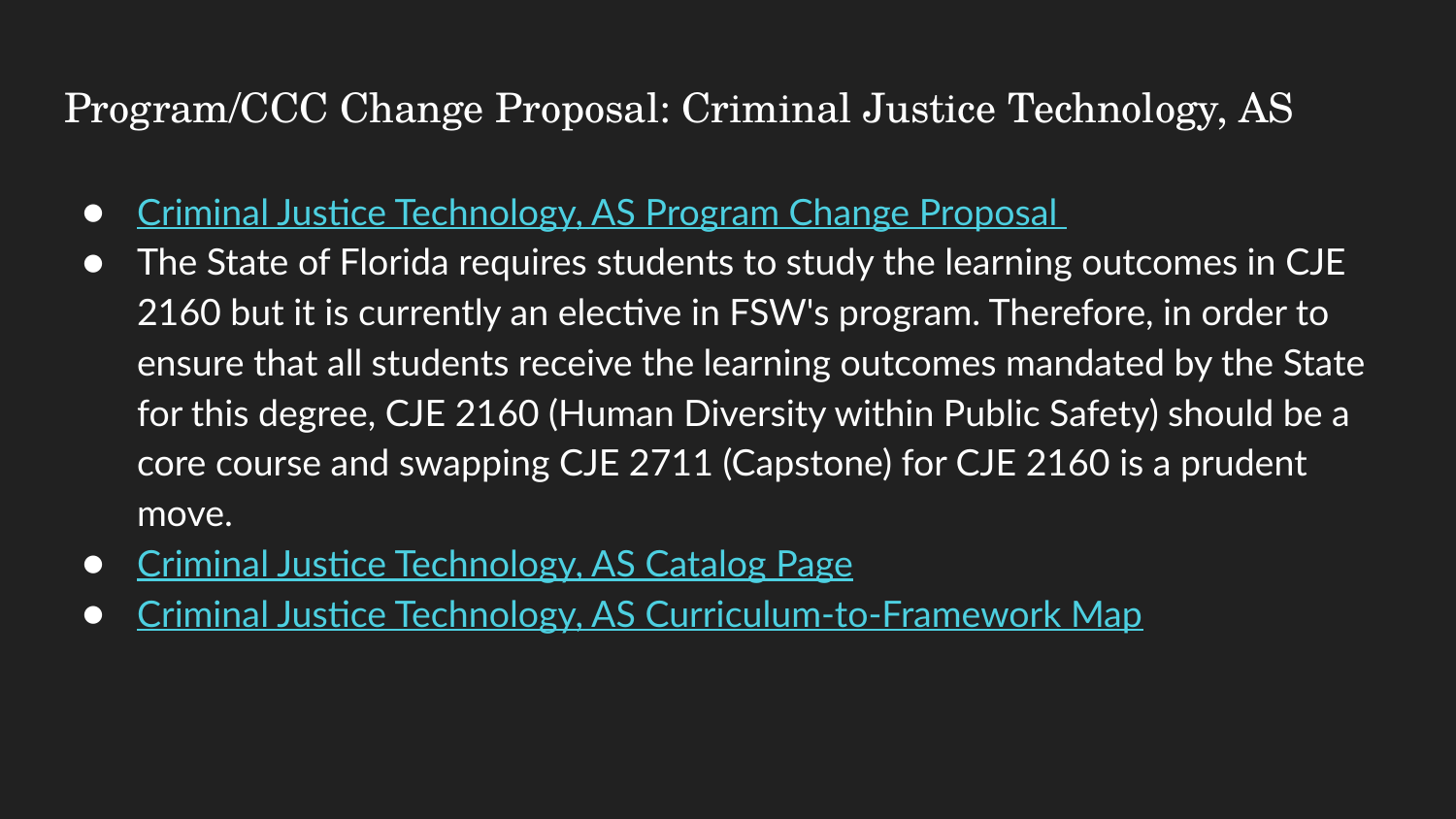

# Program/CCC Change Proposal: Criminal Justice Technology, AS
Criminal Justice Technology, AS Program Change Proposal
The State of Florida requires students to study the learning outcomes in CJE 2160 but it is currently an elective in FSW's program. Therefore, in order to ensure that all students receive the learning outcomes mandated by the State for this degree, CJE 2160 (Human Diversity within Public Safety) should be a core course and swapping CJE 2711 (Capstone) for CJE 2160 is a prudent move.
Criminal Justice Technology, AS Catalog Page
Criminal Justice Technology, AS Curriculum-to-Framework Map